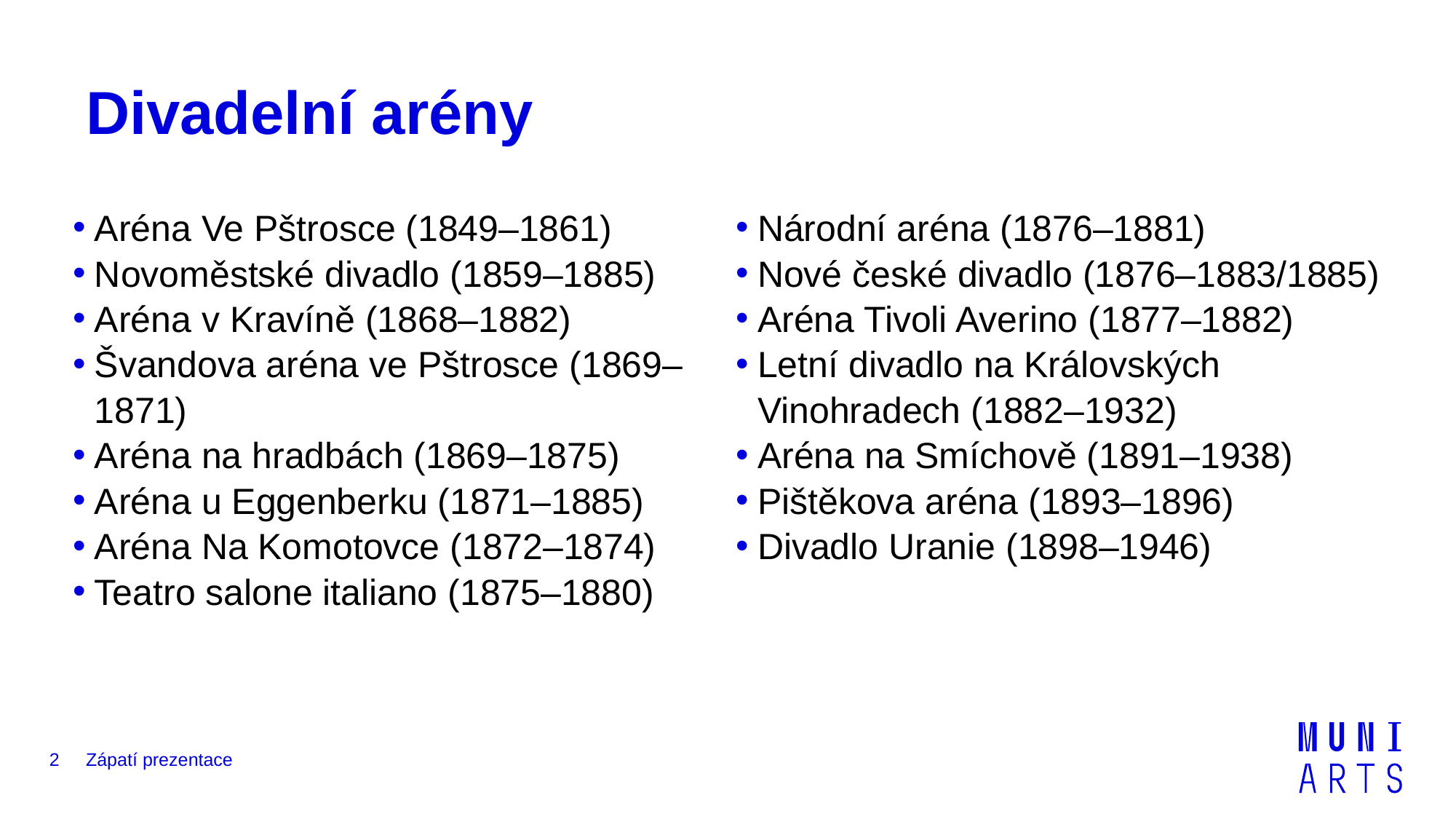

# Divadelní arény
Aréna Ve Pštrosce (1849–1861)
Novoměstské divadlo (1859–1885)
Aréna v Kravíně (1868–1882)
Švandova aréna ve Pštrosce (1869–1871)
Aréna na hradbách (1869–1875)
Aréna u Eggenberku (1871–1885)
Aréna Na Komotovce (1872–1874)
Teatro salone italiano (1875–1880)

Národní aréna (1876–1881)
Nové české divadlo (1876–1883/1885)
Aréna Tivoli Averino (1877–1882)
Letní divadlo na Královských Vinohradech (1882–1932)
Aréna na Smíchově (1891–1938)
Pištěkova aréna (1893–1896)
Divadlo Uranie (1898–1946)

2
Zápatí prezentace